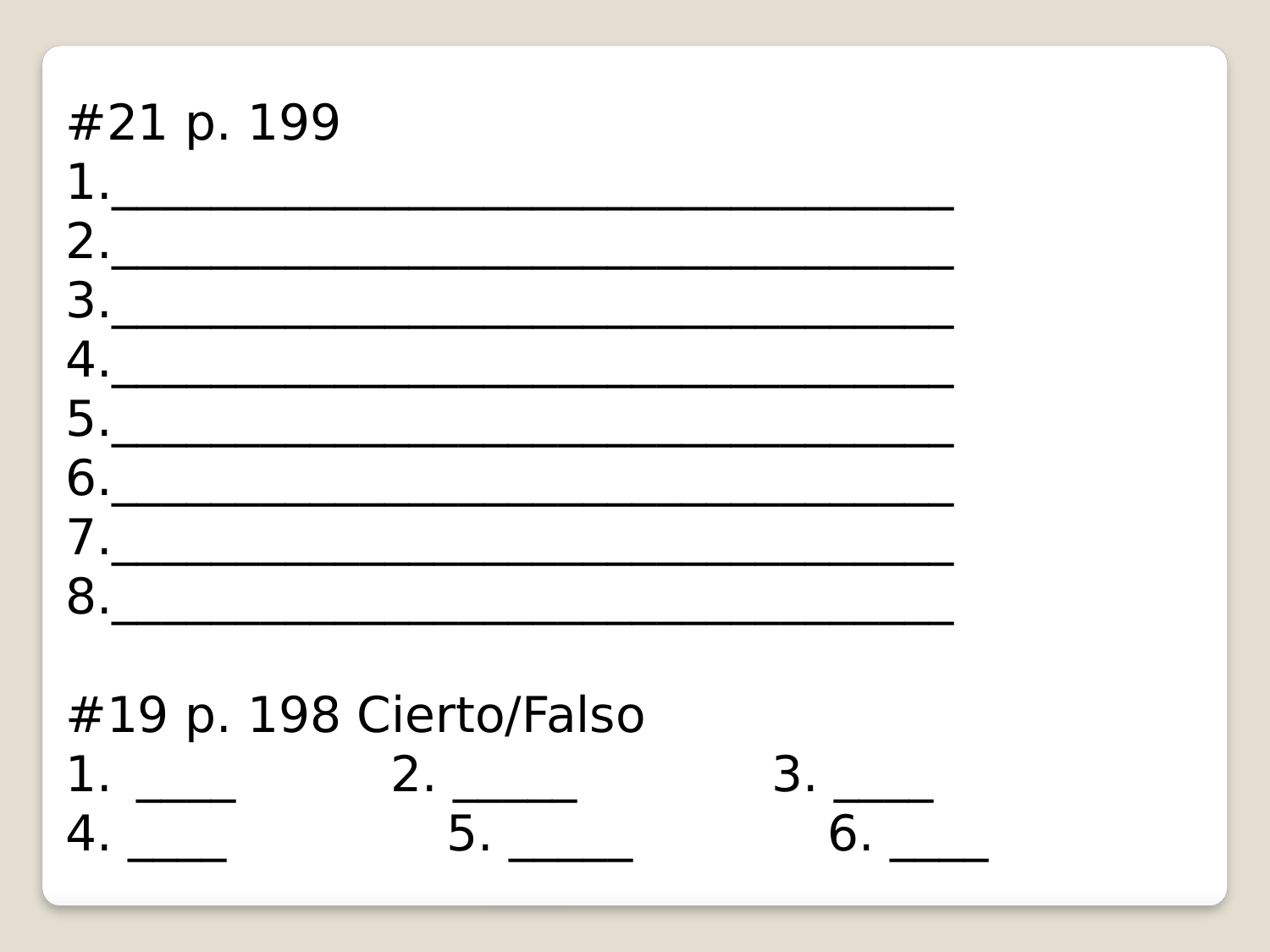

#21 p. 199
1.__________________________________
2.__________________________________
3.__________________________________
4.__________________________________
5.__________________________________
6.__________________________________
7.__________________________________
8.__________________________________

#19 p. 198 Cierto/Falso
____		2. _____		3. ____
4. ____		5. _____		6. ____